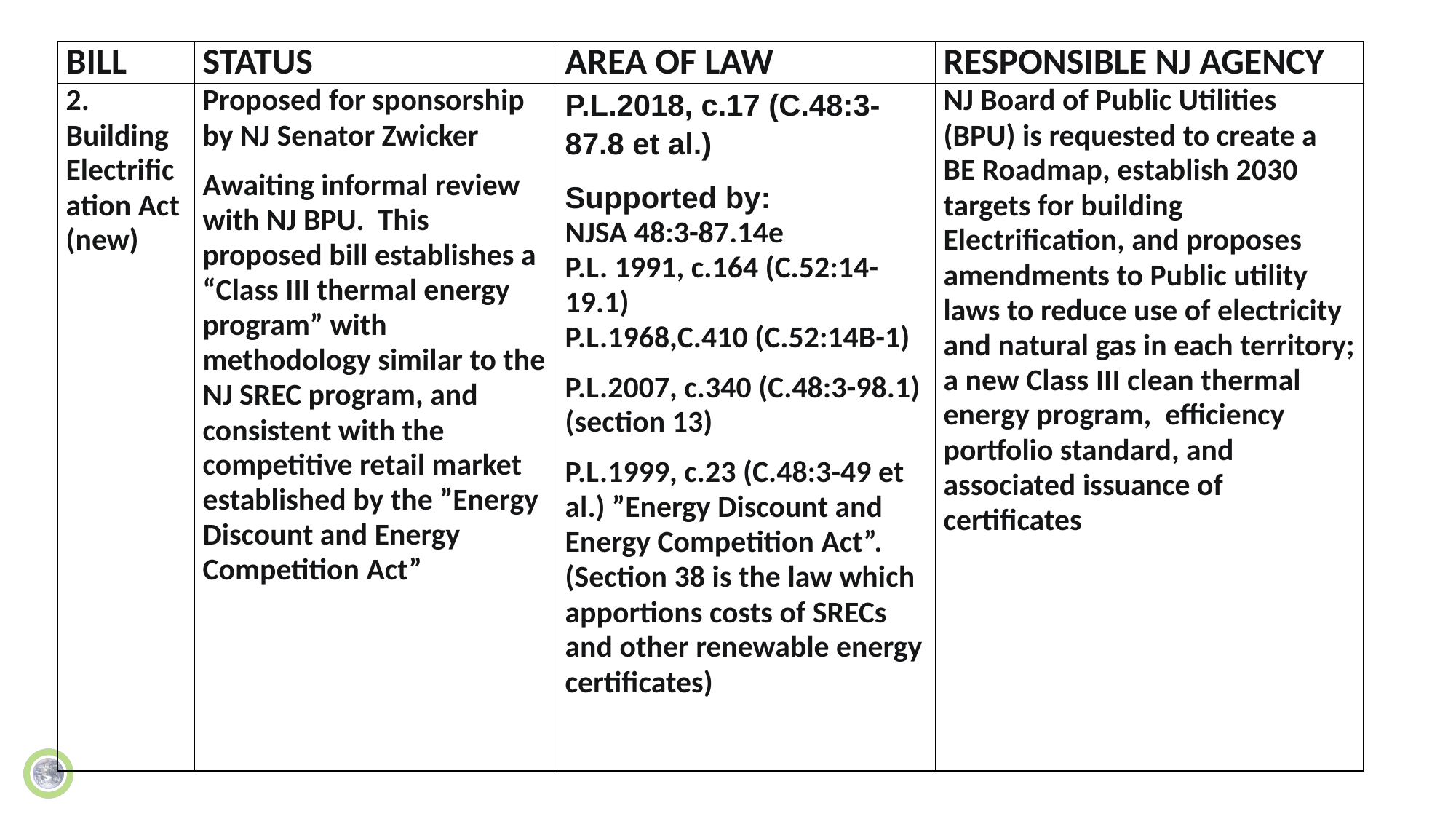

| BILL | STATUS | AREA OF LAW | RESPONSIBLE NJ AGENCY |
| --- | --- | --- | --- |
| 2. Building Electrification Act (new) | Proposed for sponsorship by NJ Senator Zwicker Awaiting informal review with NJ BPU. This proposed bill establishes a “Class III thermal energy program” with methodology similar to the NJ SREC program, and consistent with the competitive retail market established by the ”Energy Discount and Energy Competition Act” | P.L.2018, c.17 (C.48:3-87.8 et al.) Supported by: NJSA 48:3-87.14e P.L. 1991, c.164 (C.52:14-19.1) P.L.1968,C.410 (C.52:14B-1) P.L.2007, c.340 (C.48:3-98.1) (section 13) P.L.1999, c.23 (C.48:3-49 et al.) ”Energy Discount and Energy Competition Act”. (Section 38 is the law which apportions costs of SRECs and other renewable energy certificates) | NJ Board of Public Utilities (BPU) is requested to create a BE Roadmap, establish 2030 targets for building Electrification, and proposes amendments to Public utility laws to reduce use of electricity and natural gas in each territory; a new Class III clean thermal energy program, efficiency portfolio standard, and associated issuance of certificates |